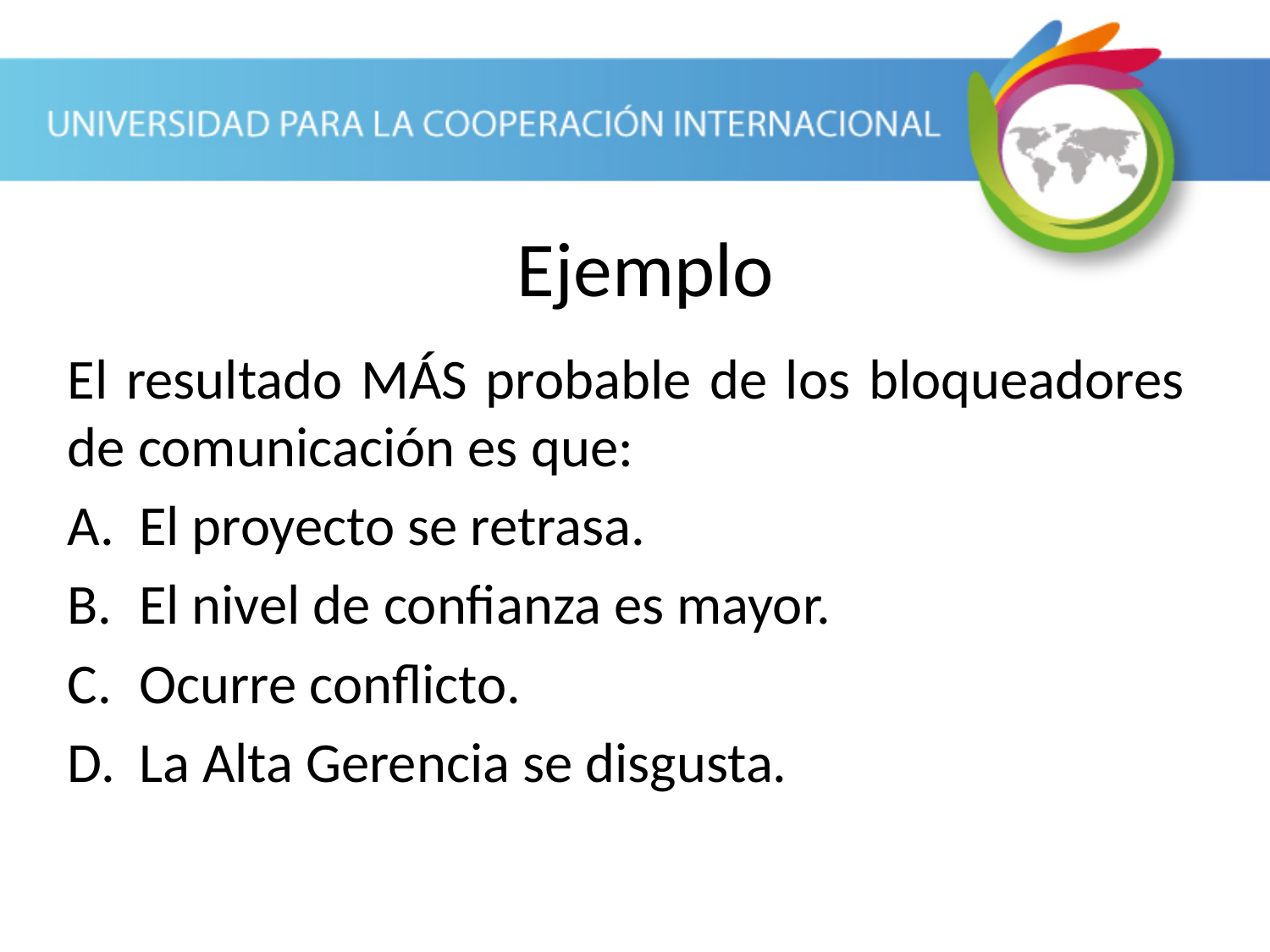

Ejemplo
El resultado MÁS probable de los bloqueadores de comunicación es que:
El proyecto se retrasa.
El nivel de confianza es mayor.
Ocurre conflicto.
La Alta Gerencia se disgusta.